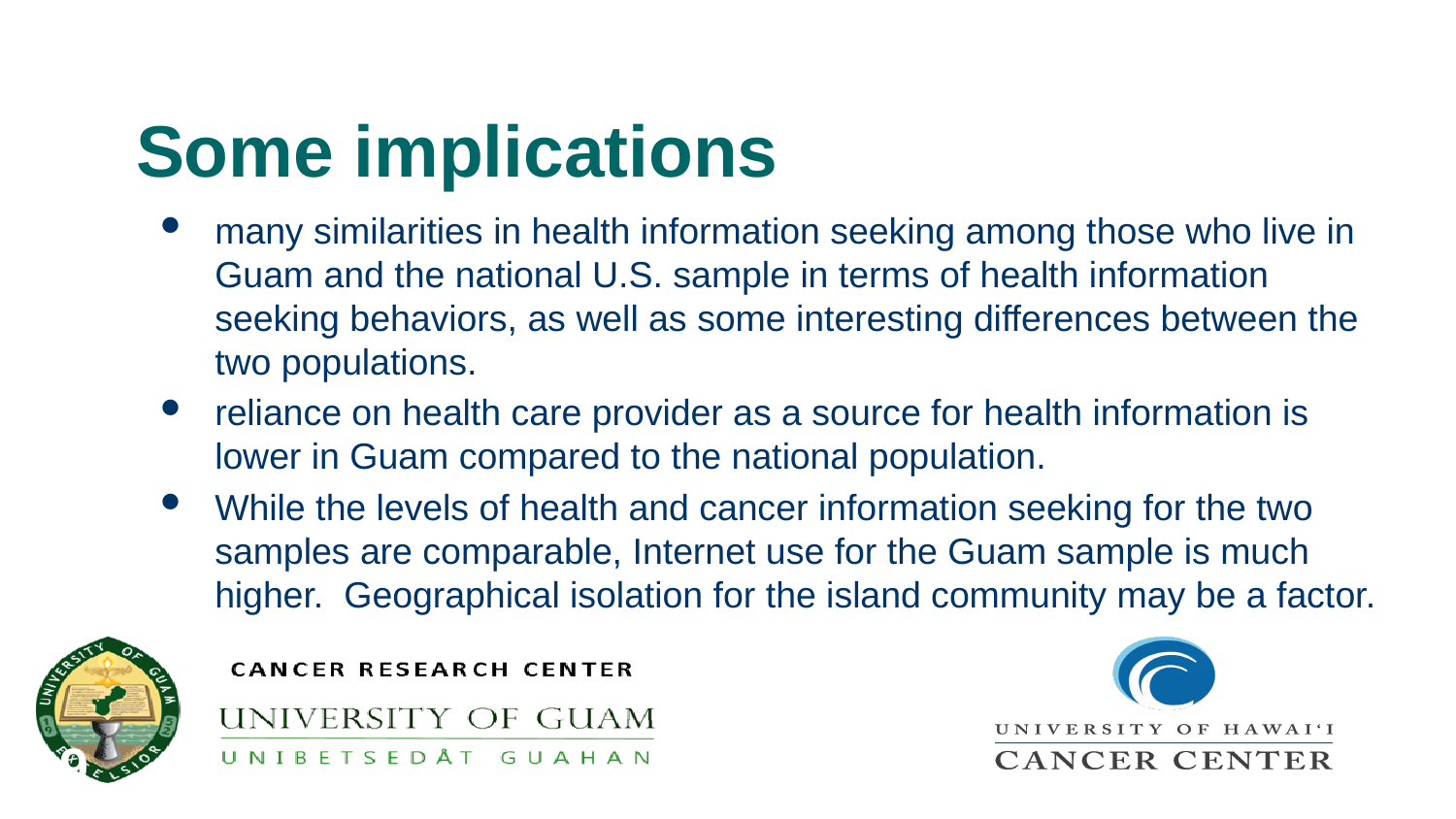

# Some implications
many similarities in health information seeking among those who live in Guam and the national U.S. sample in terms of health information seeking behaviors, as well as some interesting differences between the two populations.
reliance on health care provider as a source for health information is lower in Guam compared to the national population.
While the levels of health and cancer information seeking for the two samples are comparable, Internet use for the Guam sample is much higher.  Geographical isolation for the island community may be a factor.

19